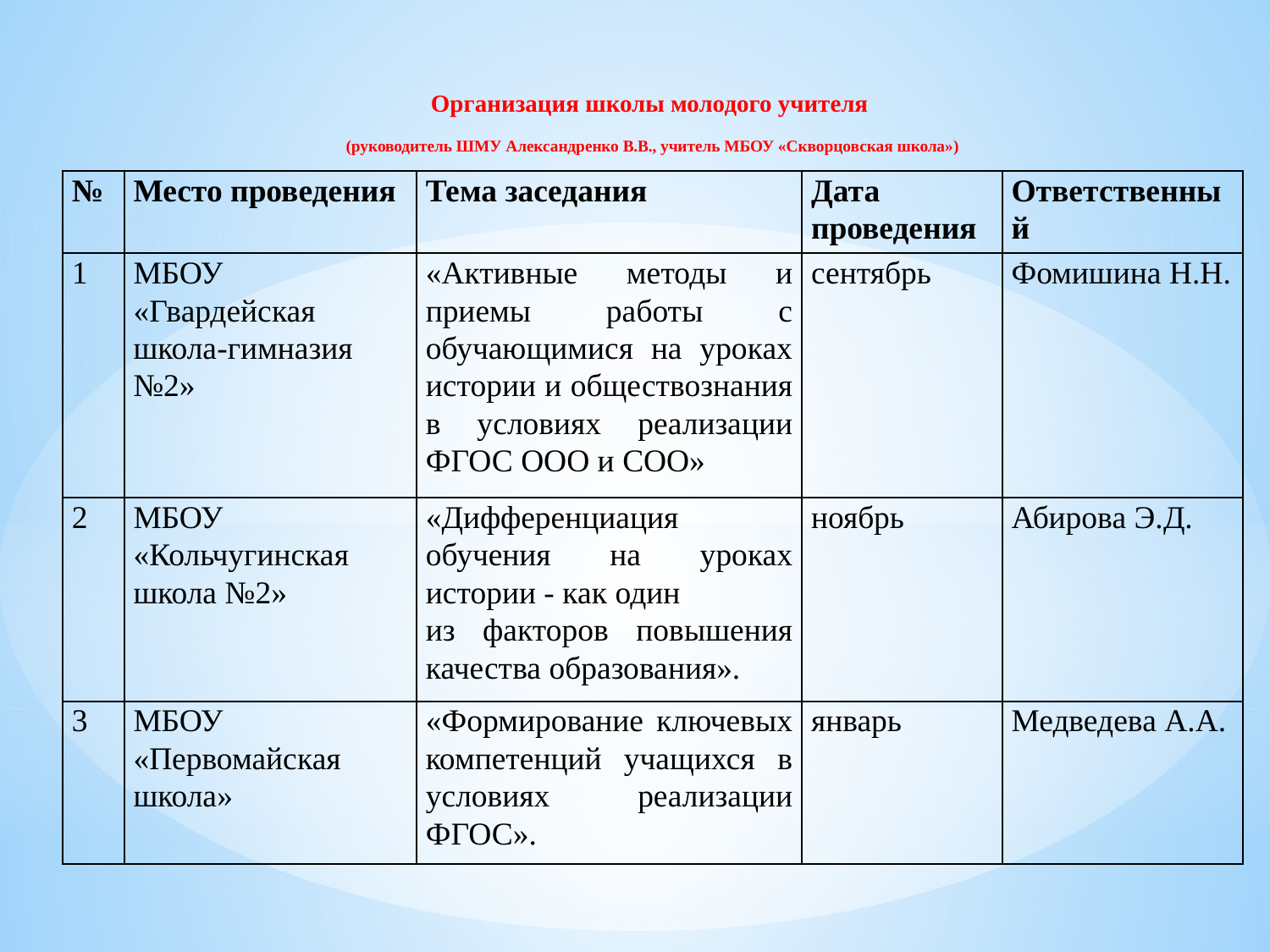

Организация школы молодого учителя
(руководитель ШМУ Александренко В.В., учитель МБОУ «Скворцовская школа»)

| № | Место проведения | Тема заседания | Дата проведения | Ответственный |
| --- | --- | --- | --- | --- |
| 1 | МБОУ «Гвардейская школа-гимназия №2» | «Активные методы и приемы работы с обучающимися на уроках истории и обществознания в условиях реализации ФГОС ООО и СОО» | сентябрь | Фомишина Н.Н. |
| 2 | МБОУ «Кольчугинская школа №2» | «Дифференциация обучения на уроках истории - как один из факторов повышения качества образования». | ноябрь | Абирова Э.Д. |
| 3 | МБОУ «Первомайская школа» | «Формирование ключевых компетенций учащихся в условиях реализации ФГОС». | январь | Медведева А.А. |